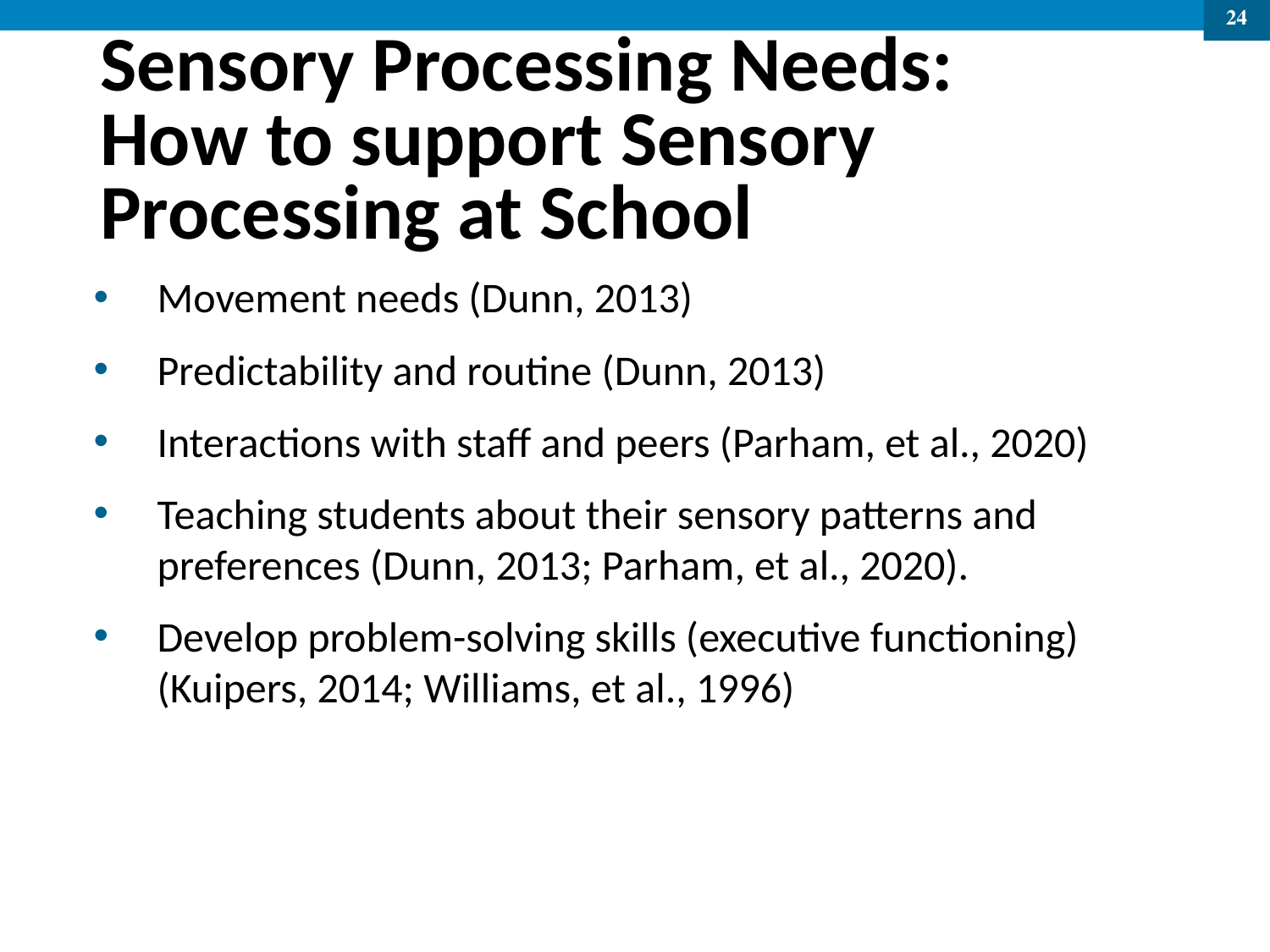

# Sensory Processing Needs: How to support Sensory Processing at School
Movement needs (Dunn, 2013)
Predictability and routine (Dunn, 2013)
Interactions with staff and peers (Parham, et al., 2020)
Teaching students about their sensory patterns and preferences (Dunn, 2013; Parham, et al., 2020).
Develop problem-solving skills (executive functioning) (Kuipers, 2014; Williams, et al., 1996)